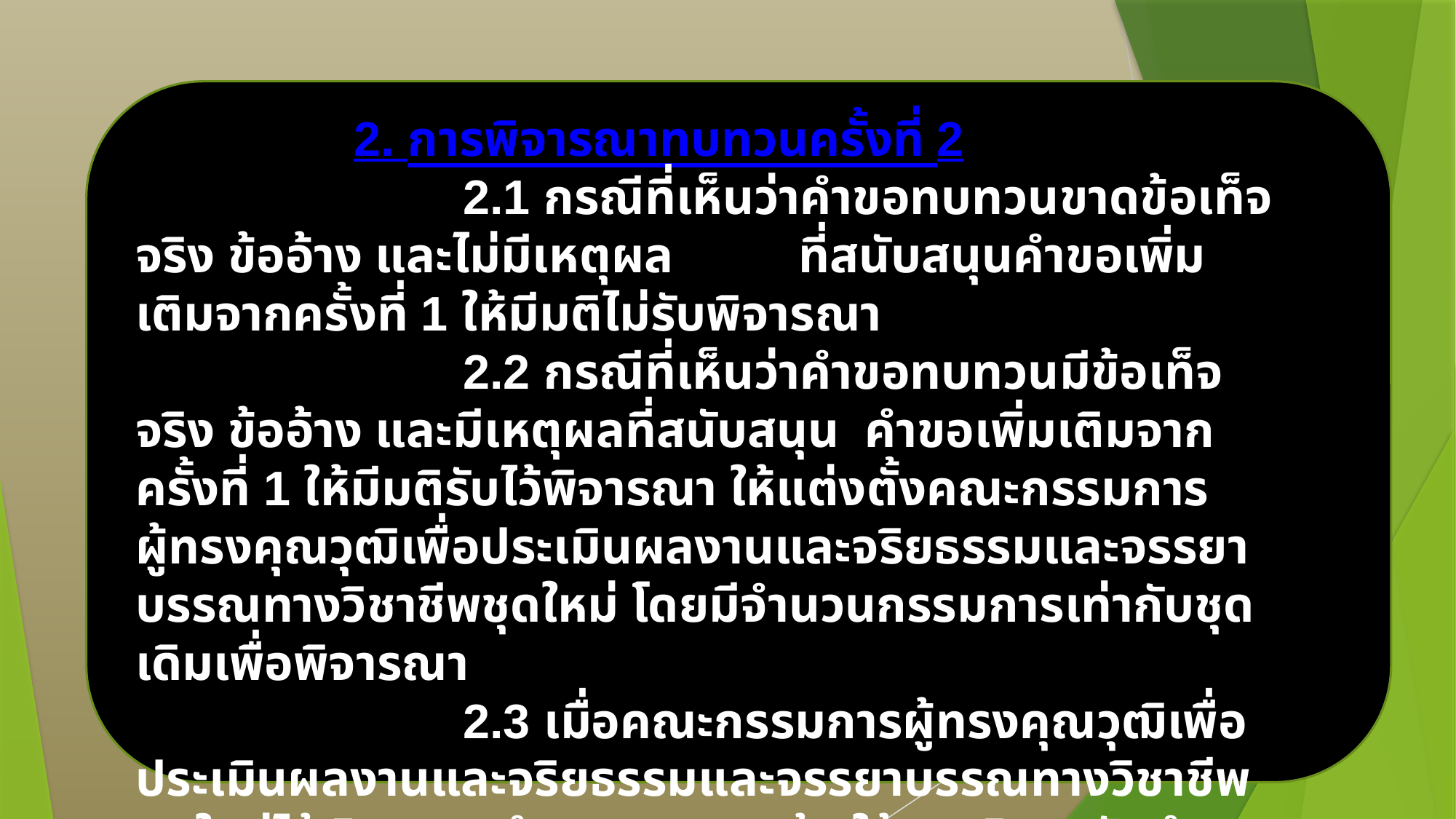

2. การพิจารณาทบทวนครั้งที่ 2
			2.1 กรณีที่เห็นว่าคำขอทบทวนขาดข้อเท็จจริง ข้ออ้าง และไม่มีเหตุผล          ที่สนับสนุนคำขอเพิ่มเติมจากครั้งที่ 1 ให้มีมติไม่รับพิจารณา
			2.2 กรณีที่เห็นว่าคำขอทบทวนมีข้อเท็จจริง ข้ออ้าง และมีเหตุผลที่สนับสนุน  คำขอเพิ่มเติมจากครั้งที่ 1 ให้มีมติรับไว้พิจารณา ให้แต่งตั้งคณะกรรมการผู้ทรงคุณวุฒิเพื่อประเมินผลงานและจริยธรรมและจรรยาบรรณทางวิชาชีพชุดใหม่ โดยมีจำนวนกรรมการเท่ากับชุดเดิมเพื่อพิจารณา
			2.3 เมื่อคณะกรรมการผู้ทรงคุณวุฒิเพื่อประเมินผลงานและจริยธรรมและจรรยาบรรณทางวิชาชีพชุดใหม่ได้พิจารณาคำขอทบทวนแล้ว ให้มหาวิทยาลัยนำผลการพิจารณาของชุดใหม่และชุดเดิมเสนอคณะกรรมการประเมินเพื่อแต่งตั้งบุคคลให้ดำรงตำแหน่งสูงขึ้นพิจารณาต่อไป